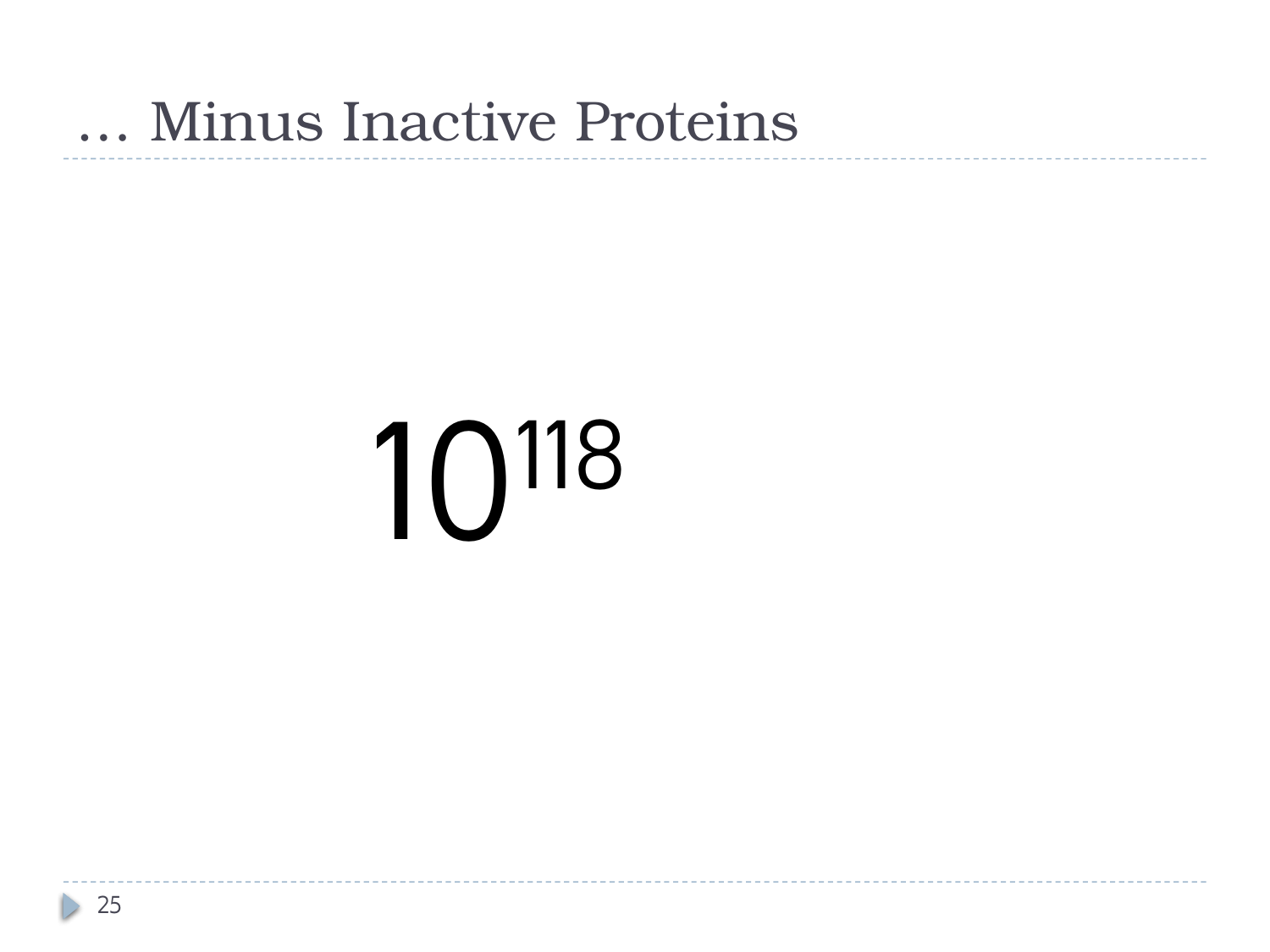

# … Minus Inactive Proteins
10118
25